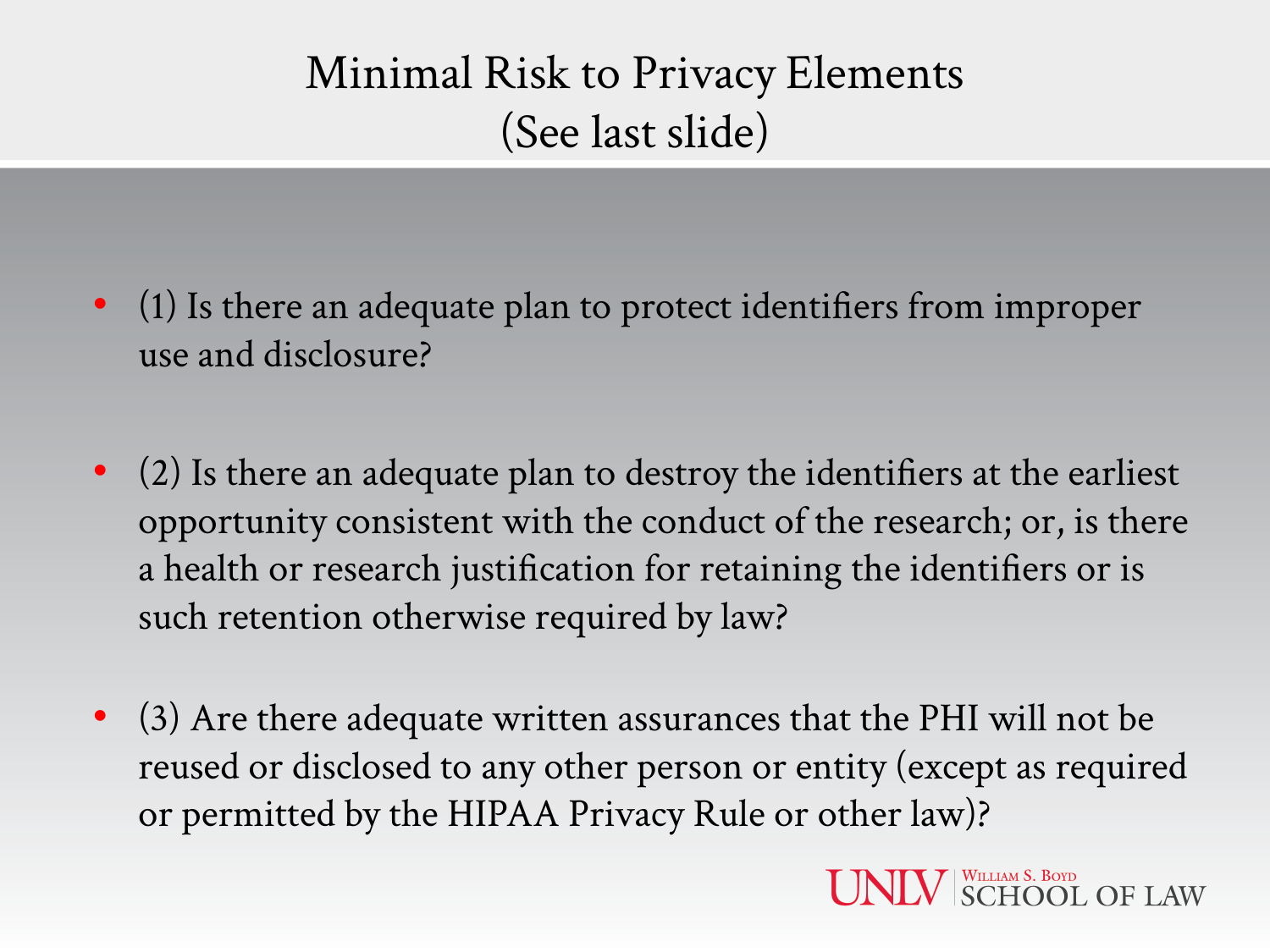

# Minimal Risk to Privacy Elements (See last slide)

(1) Is there an adequate plan to protect identifiers from improper use and disclosure?

(2) Is there an adequate plan to destroy the identifiers at the earliest opportunity consistent with the conduct of the research; or, is there a health or research justification for retaining the identifiers or is such retention otherwise required by law?

(3) Are there adequate written assurances that the PHI will not be reused or disclosed to any other person or entity (except as required or permitted by the HIPAA Privacy Rule or other law)?